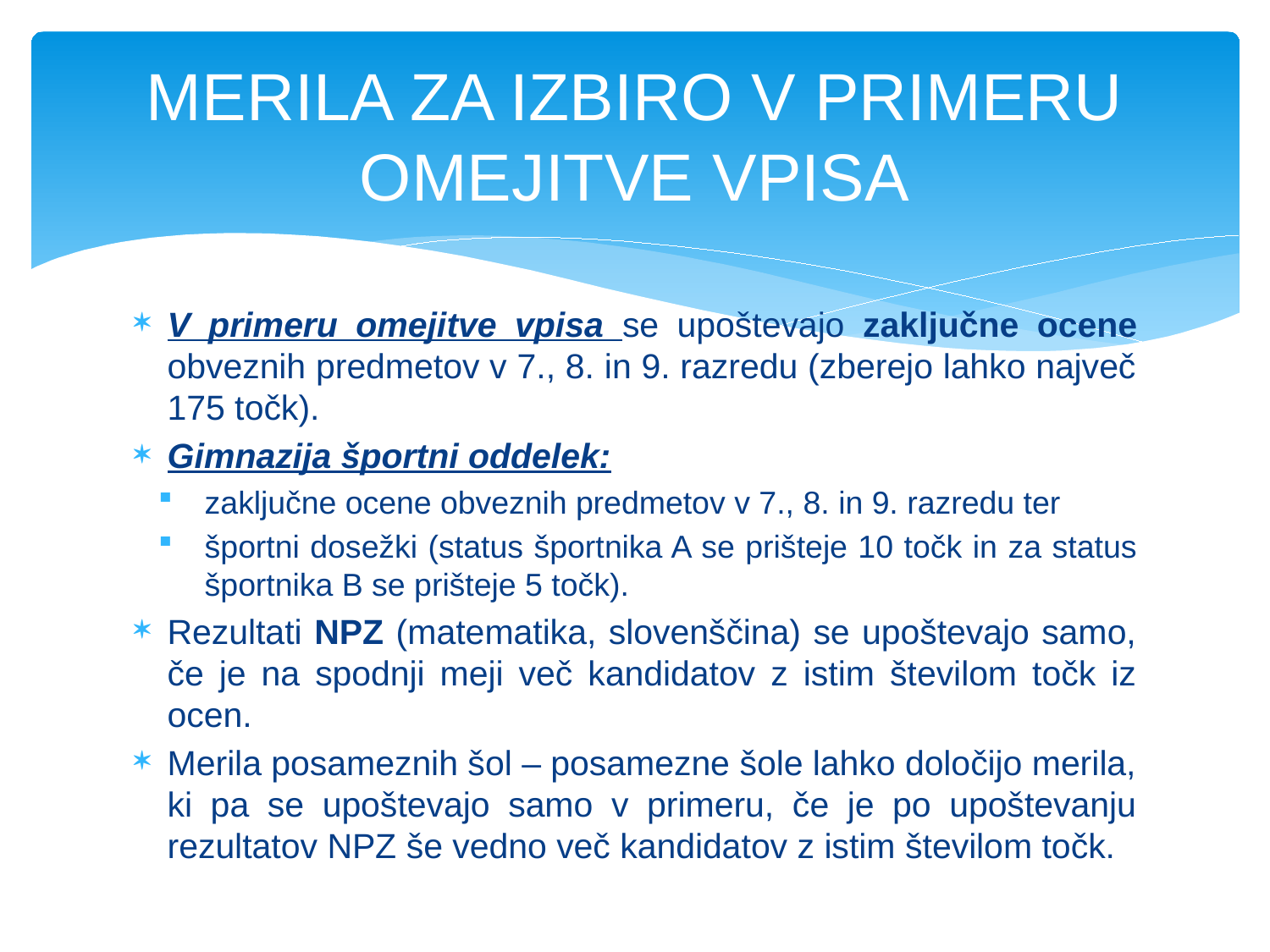

# MERILA ZA IZBIRO V PRIMERU OMEJITVE VPISA
V primeru omejitve vpisa se upoštevajo zaključne ocene obveznih predmetov v 7., 8. in 9. razredu (zberejo lahko največ 175 točk).
Gimnazija športni oddelek:
zaključne ocene obveznih predmetov v 7., 8. in 9. razredu ter
športni dosežki (status športnika A se prišteje 10 točk in za status športnika B se prišteje 5 točk).
Rezultati NPZ (matematika, slovenščina) se upoštevajo samo, če je na spodnji meji več kandidatov z istim številom točk iz ocen.
Merila posameznih šol – posamezne šole lahko določijo merila, ki pa se upoštevajo samo v primeru, če je po upoštevanju rezultatov NPZ še vedno več kandidatov z istim številom točk.